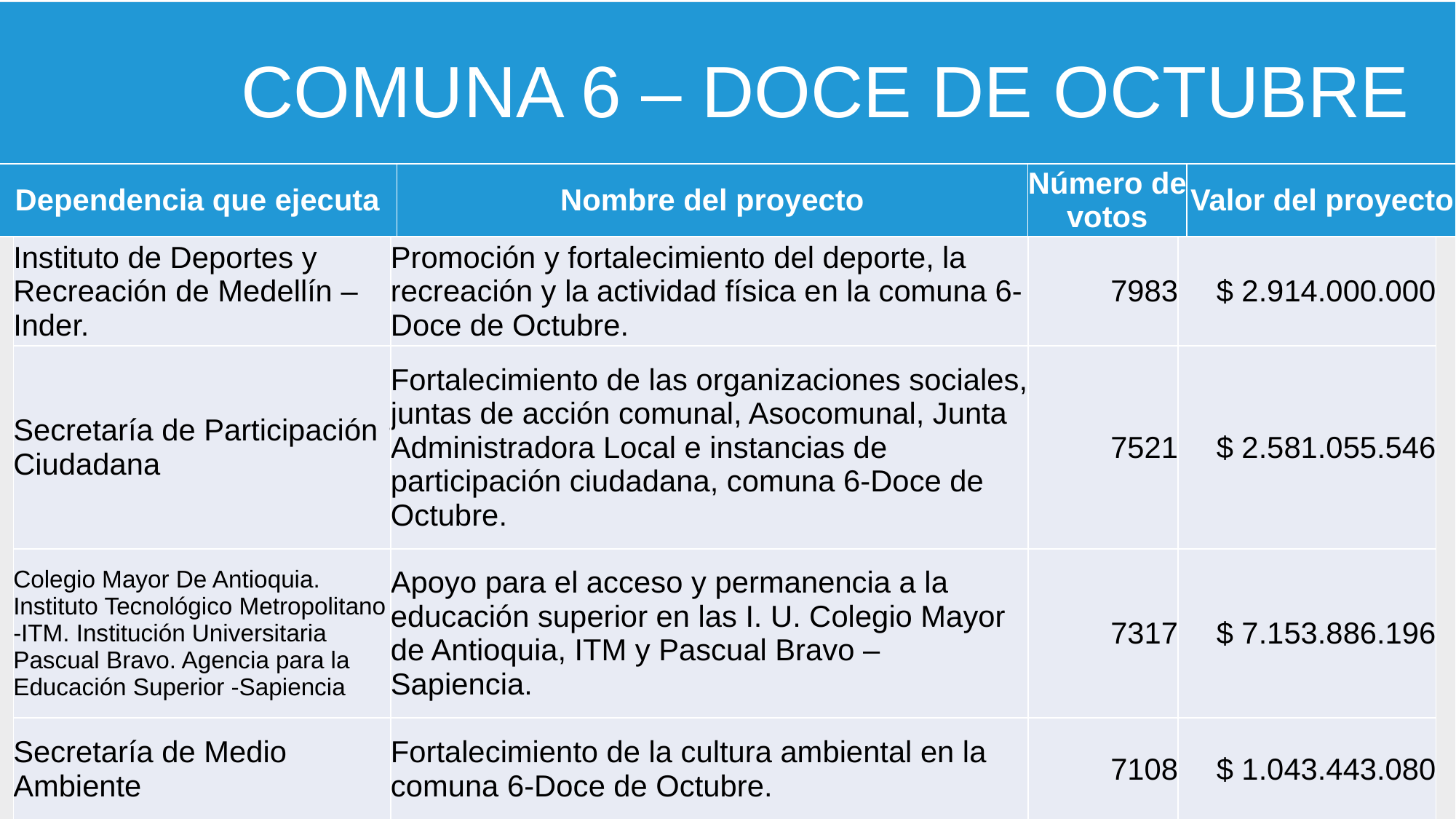

COMUNA 6 – DOCE DE OCTUBRE
| Dependencia que ejecuta | Nombre del proyecto | Número de votos | Valor del proyecto |
| --- | --- | --- | --- |
| Instituto de Deportes y Recreación de Medellín – Inder. | Promoción y fortalecimiento del deporte, la recreación y la actividad física en la comuna 6-Doce de Octubre. | 7983 | $ 2.914.000.000 |
| --- | --- | --- | --- |
| Secretaría de Participación Ciudadana | Fortalecimiento de las organizaciones sociales, juntas de acción comunal, Asocomunal, Junta Administradora Local e instancias de participación ciudadana, comuna 6-Doce de Octubre. | 7521 | $ 2.581.055.546 |
| Colegio Mayor De Antioquia. Instituto Tecnológico Metropolitano -ITM. Institución Universitaria Pascual Bravo. Agencia para la Educación Superior -Sapiencia | Apoyo para el acceso y permanencia a la educación superior en las I. U. Colegio Mayor de Antioquia, ITM y Pascual Bravo – Sapiencia. | 7317 | $ 7.153.886.196 |
| Secretaría de Medio Ambiente | Fortalecimiento de la cultura ambiental en la comuna 6-Doce de Octubre. | 7108 | $ 1.043.443.080 |